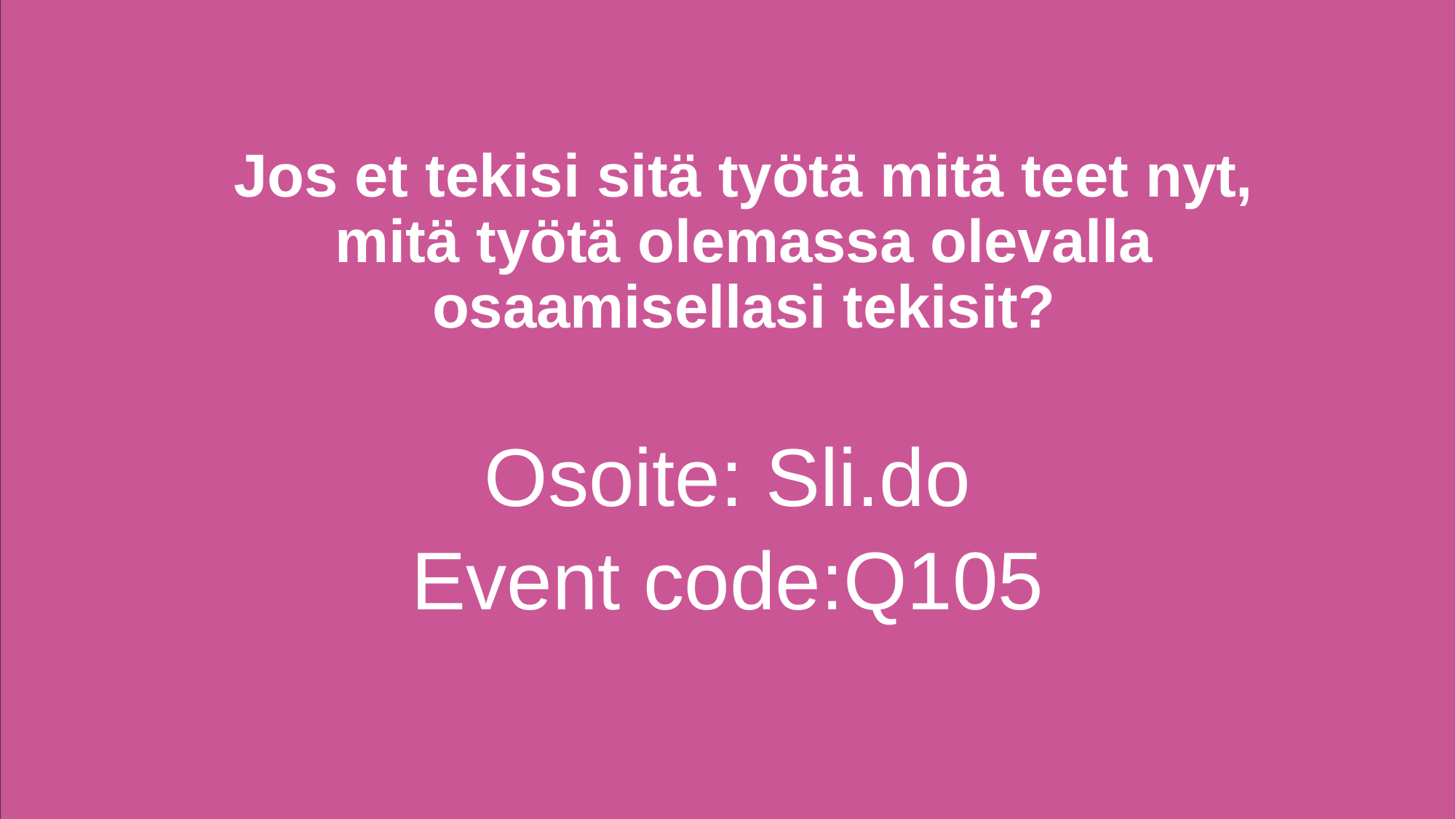

# Jos et tekisi sitä työtä mitä teet nyt, mitä työtä olemassa olevalla osaamisellasi tekisit?
Osoite: Sli.do
Event code:Q105